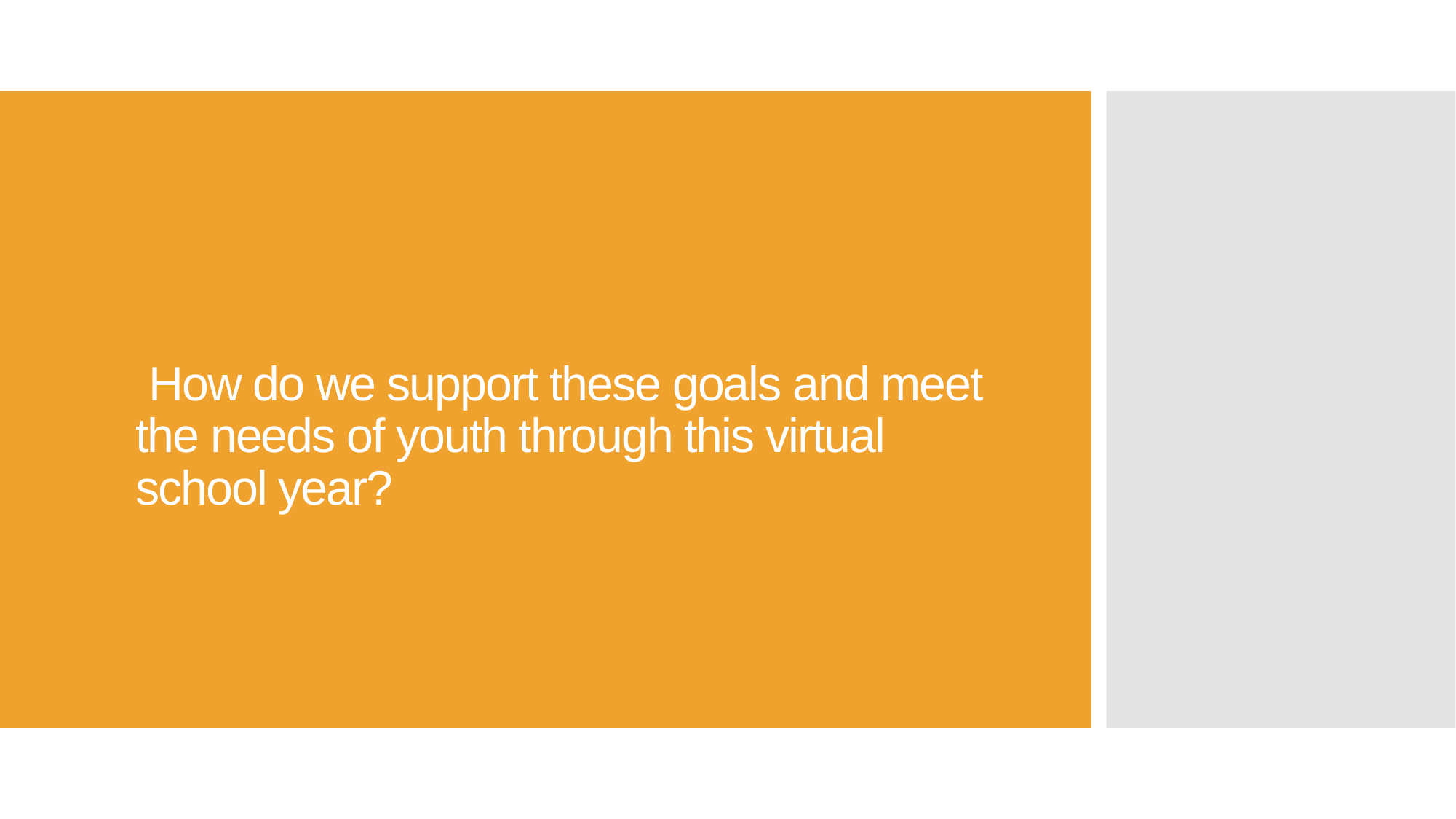

# How do we support these goals and meet the needs of youth through this virtual school year?